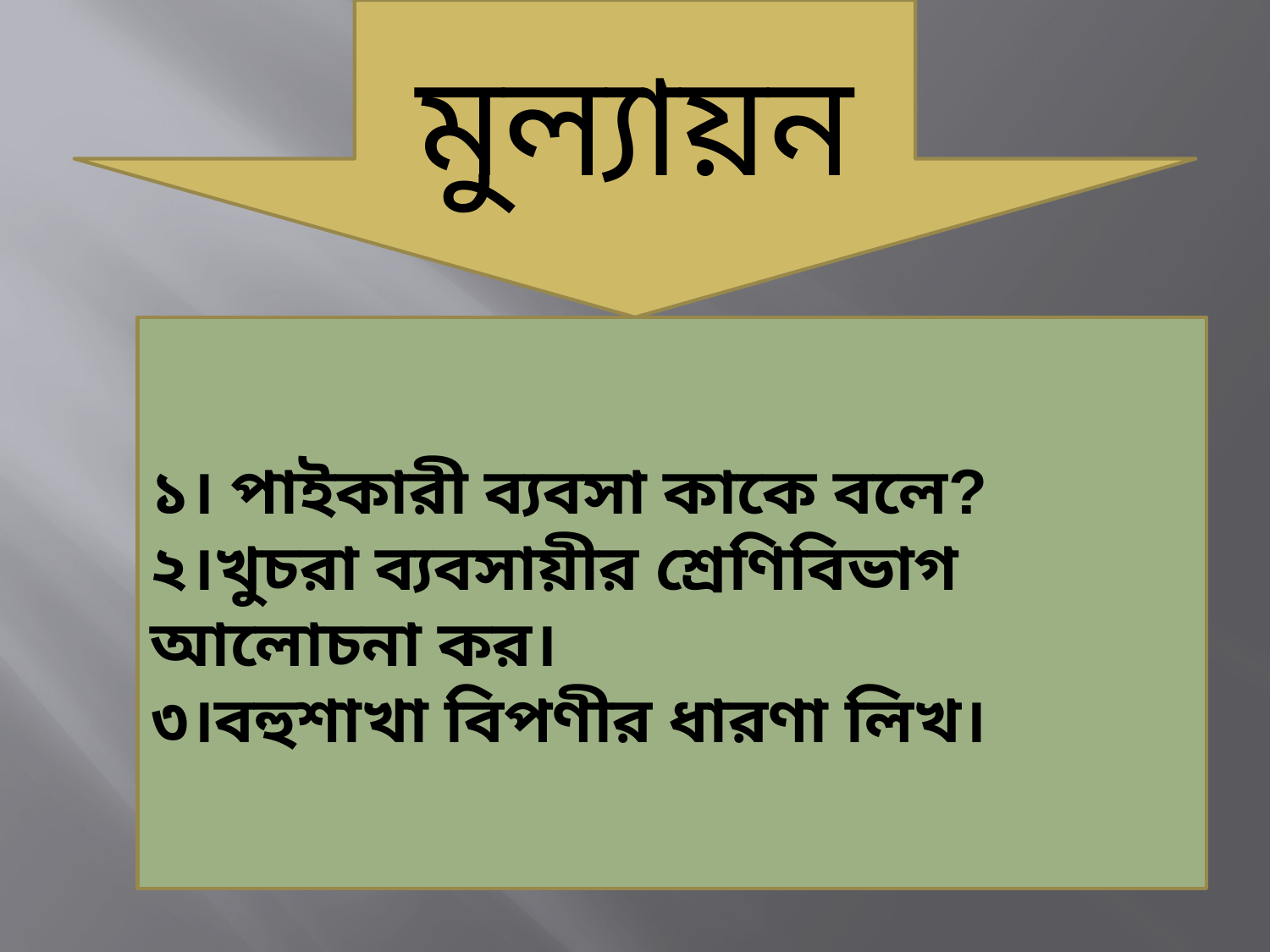

মুল্যায়ন
১। পাইকারী ব্যবসা কাকে বলে?
২।খুচরা ব্যবসায়ীর শ্রেণিবিভাগ আলোচনা কর।
৩।বহুশাখা বিপণীর ধারণা লিখ।